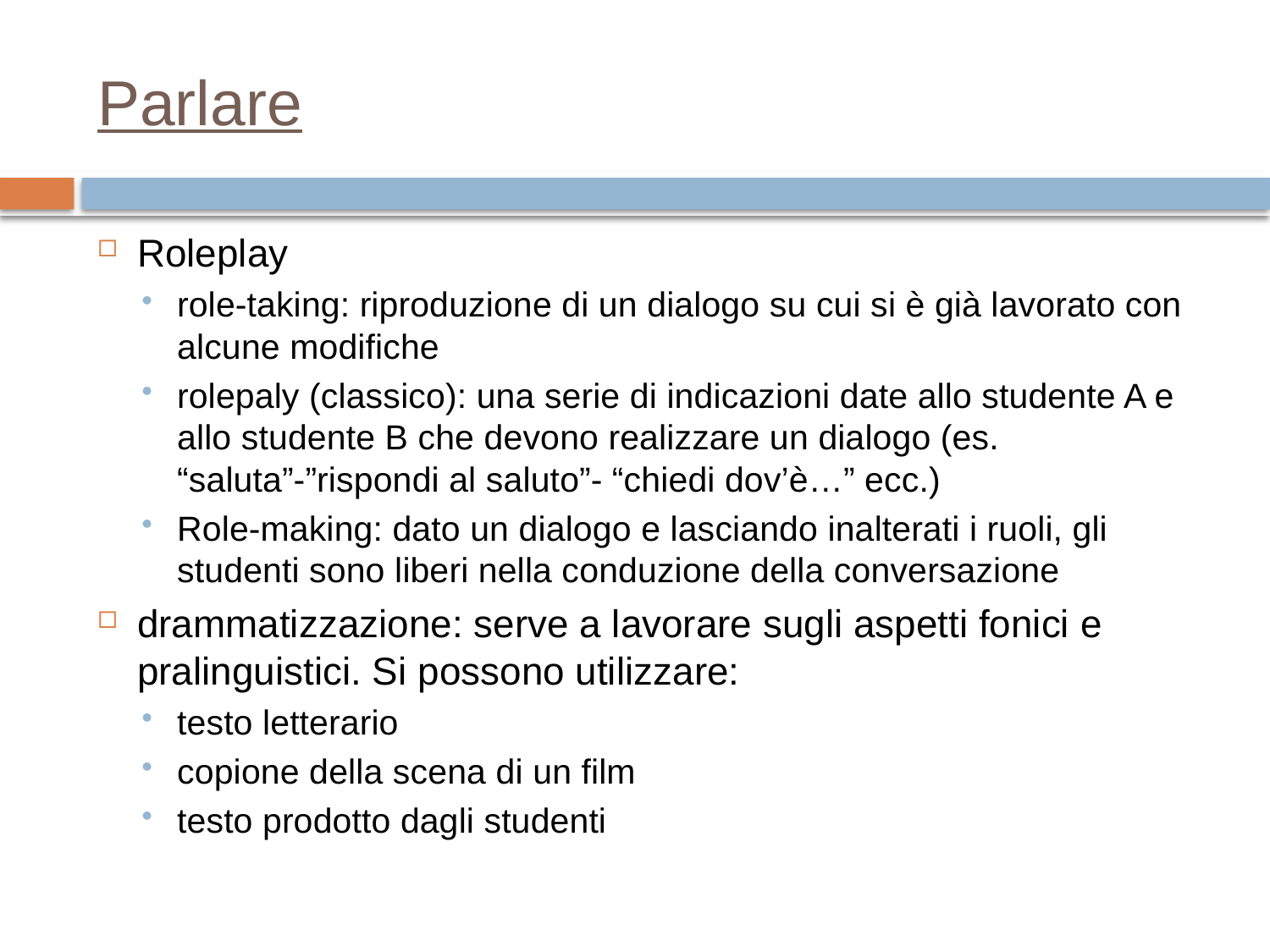

# Parlare
Roleplay
role-taking: riproduzione di un dialogo su cui si è già lavorato con alcune modifiche
rolepaly (classico): una serie di indicazioni date allo studente A e allo studente B che devono realizzare un dialogo (es. “saluta”-”rispondi al saluto”- “chiedi dov’è…” ecc.)
Role-making: dato un dialogo e lasciando inalterati i ruoli, gli studenti sono liberi nella conduzione della conversazione
drammatizzazione: serve a lavorare sugli aspetti fonici e pralinguistici. Si possono utilizzare:
testo letterario
copione della scena di un film
testo prodotto dagli studenti